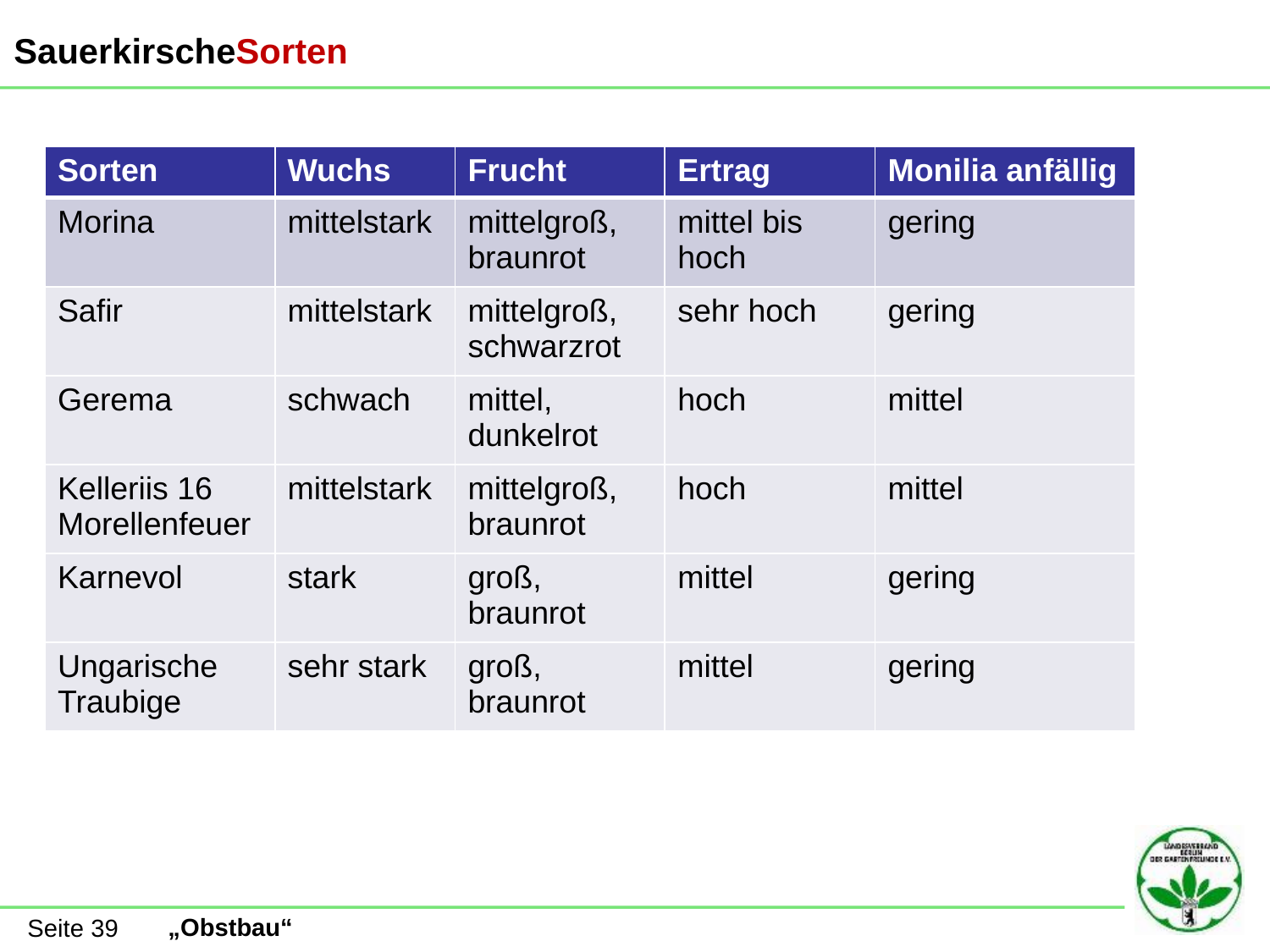

SauerkirscheSorten
| Sorten | Wuchs | Frucht | Ertrag | Monilia anfällig |
| --- | --- | --- | --- | --- |
| Morina | mittelstark | mittelgroß, braunrot | mittel bis hoch | gering |
| Safir | mittelstark | mittelgroß, schwarzrot | sehr hoch | gering |
| Gerema | schwach | mittel, dunkelrot | hoch | mittel |
| Kelleriis 16 Morellenfeuer | mittelstark | mittelgroß, braunrot | hoch | mittel |
| Karnevol | stark | groß, braunrot | mittel | gering |
| Ungarische Traubige | sehr stark | groß, braunrot | mittel | gering |
Seite 39
„Obstbau“